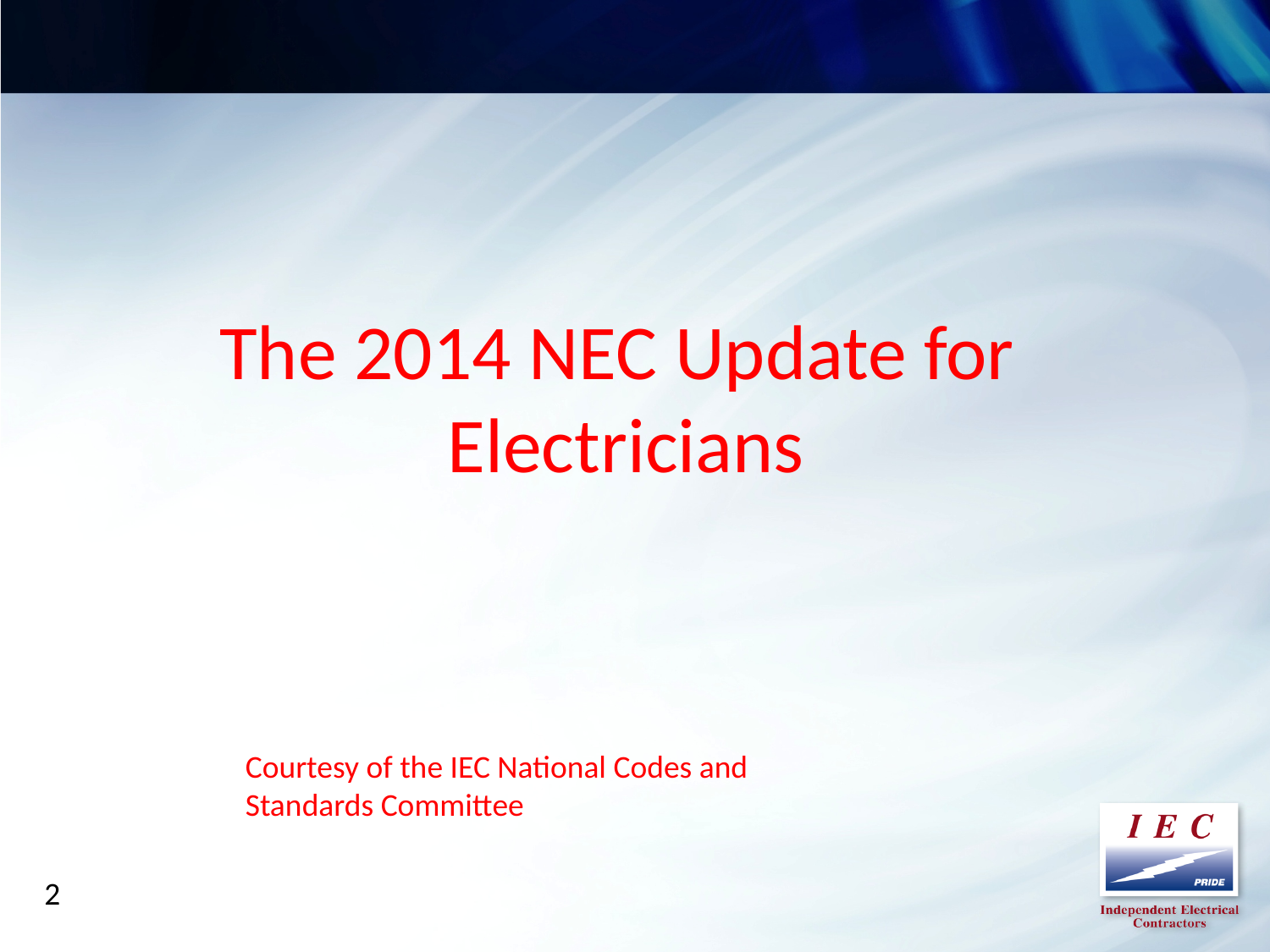

The 2014 NEC Update for
Electricians

Courtesy of the IEC National Codes and Standards Committee
2